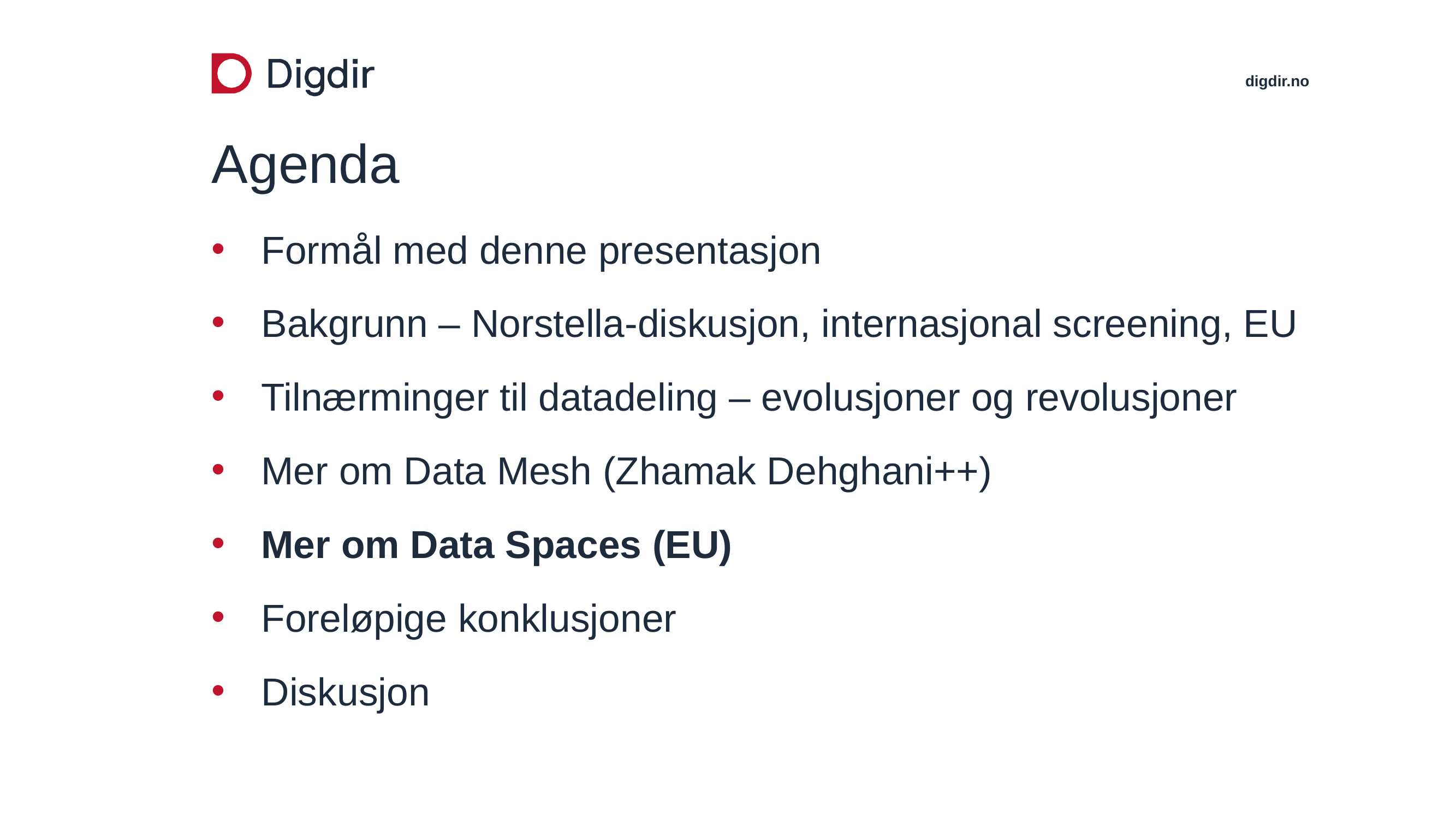

# Agenda
Formål med denne presentasjon
Bakgrunn – Norstella-diskusjon, internasjonal screening, EU
Tilnærminger til datadeling – evolusjoner og revolusjoner
Mer om Data Mesh (Zhamak Dehghani++)
Mer om Data Spaces (EU)
Foreløpige konklusjoner
Diskusjon